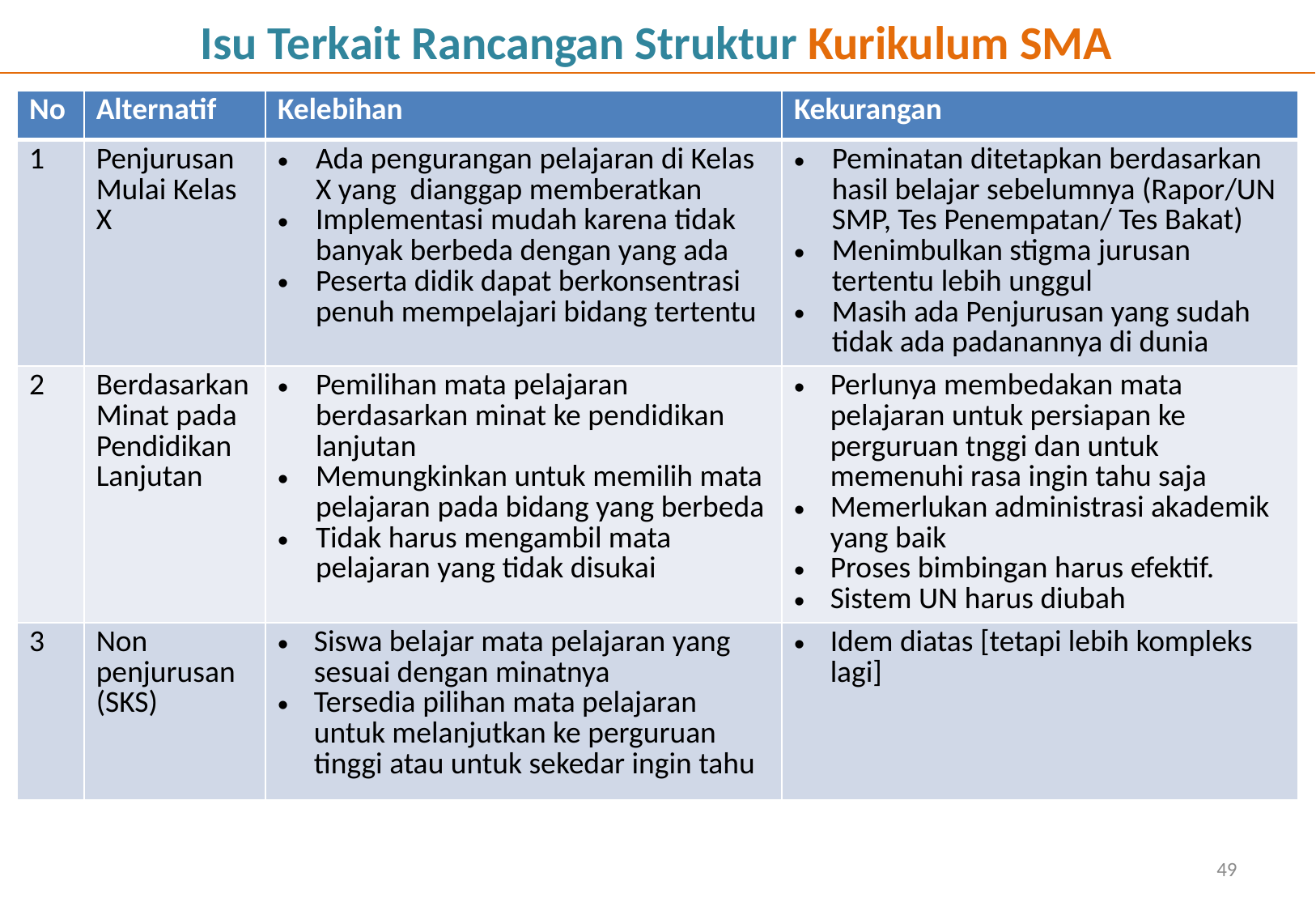

Isu Terkait Rancangan Struktur Kurikulum SMA
| No | Alternatif | Kelebihan | Kekurangan |
| --- | --- | --- | --- |
| 1 | Penjurusan Mulai Kelas X | Ada pengurangan pelajaran di Kelas X yang dianggap memberatkan Implementasi mudah karena tidak banyak berbeda dengan yang ada Peserta didik dapat berkonsentrasi penuh mempelajari bidang tertentu | Peminatan ditetapkan berdasarkan hasil belajar sebelumnya (Rapor/UN SMP, Tes Penempatan/ Tes Bakat) Menimbulkan stigma jurusan tertentu lebih unggul Masih ada Penjurusan yang sudah tidak ada padanannya di dunia |
| 2 | Berdasarkan Minat pada Pendidikan Lanjutan | Pemilihan mata pelajaran berdasarkan minat ke pendidikan lanjutan Memungkinkan untuk memilih mata pelajaran pada bidang yang berbeda Tidak harus mengambil mata pelajaran yang tidak disukai | Perlunya membedakan mata pelajaran untuk persiapan ke perguruan tnggi dan untuk memenuhi rasa ingin tahu saja Memerlukan administrasi akademik yang baik Proses bimbingan harus efektif. Sistem UN harus diubah |
| 3 | Non penjurusan (SKS) | Siswa belajar mata pelajaran yang sesuai dengan minatnya Tersedia pilihan mata pelajaran untuk melanjutkan ke perguruan tinggi atau untuk sekedar ingin tahu | Idem diatas [tetapi lebih kompleks lagi] |
49